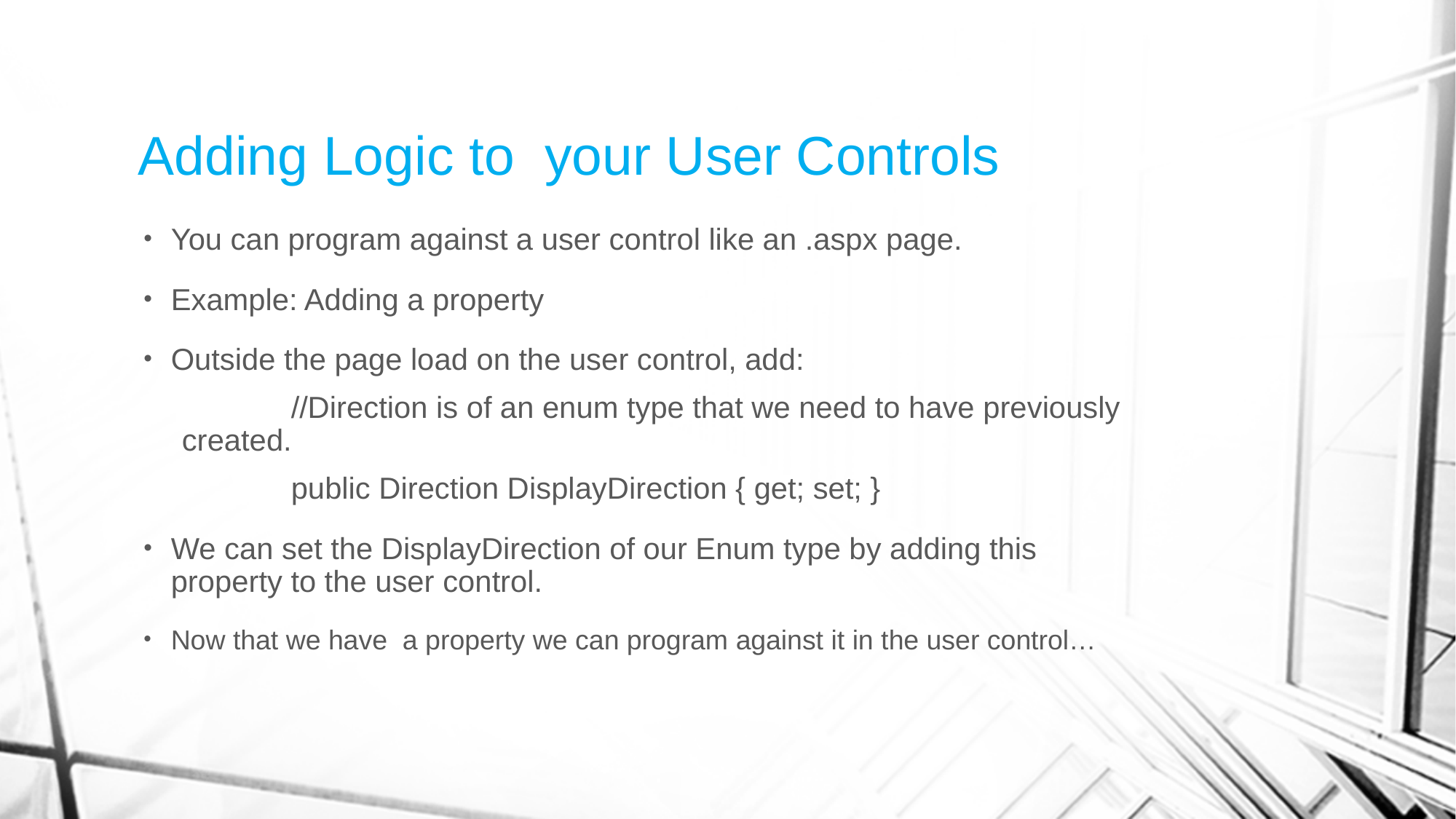

# Adding Logic to  your User Controls
You can program against a user control like an .aspx page.
Example: Adding a property
Outside the page load on the user control, add:
	//Direction is of an enum type that we need to have previously created.
	public Direction DisplayDirection { get; set; }
We can set the DisplayDirection of our Enum type by adding this property to the user control.
Now that we have  a property we can program against it in the user control…